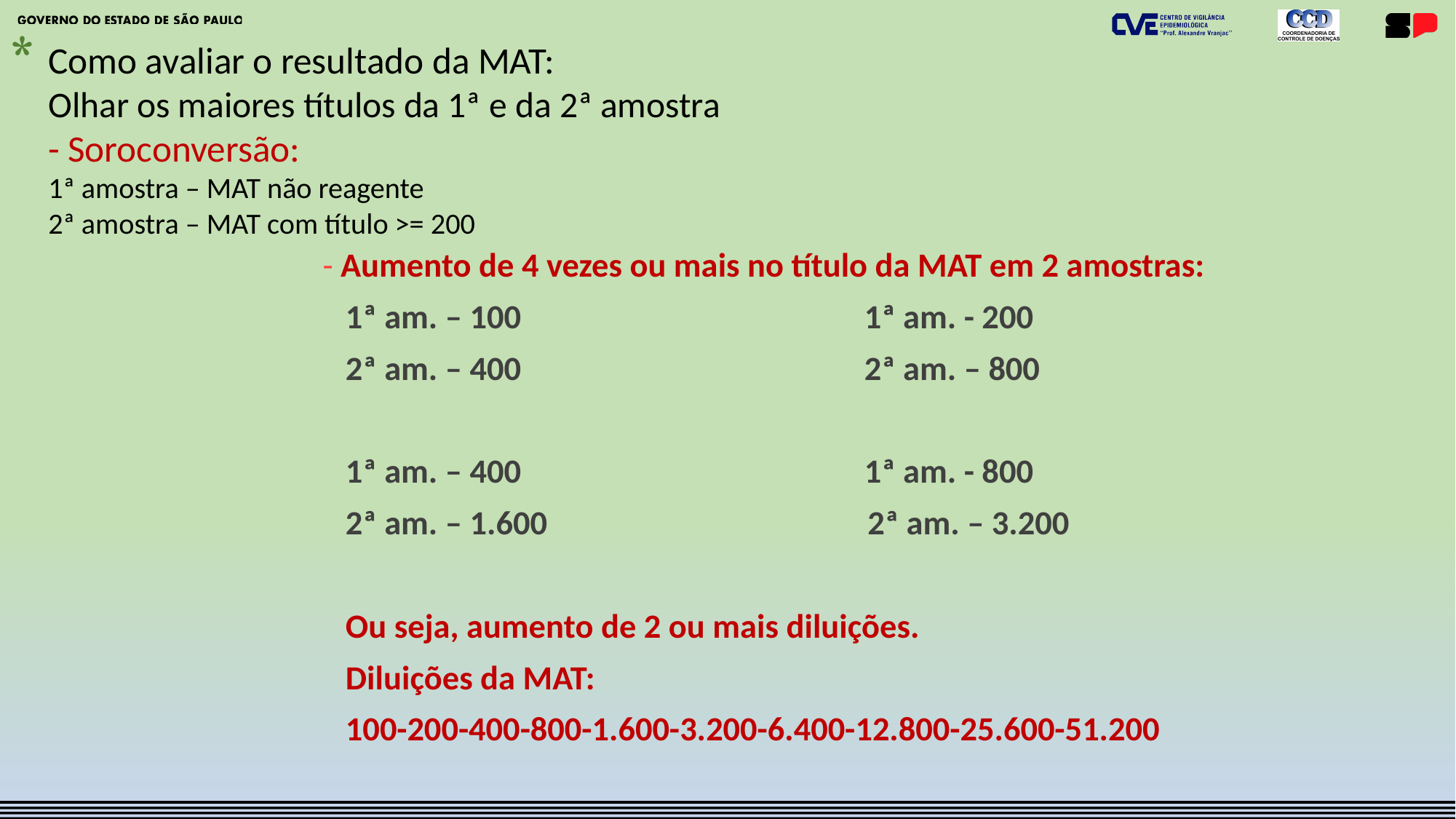

Como avaliar o resultado da MAT:
Olhar os maiores títulos da 1ª e da 2ª amostra
- Soroconversão:
1ª amostra – MAT não reagente
2ª amostra – MAT com título >= 200
 - Aumento de 4 vezes ou mais no título da MAT em 2 amostras:
    1ª am. – 100                                             1ª am. - 200
    2ª am. – 400                                             2ª am. – 800

    1ª am. – 400                                             1ª am. - 800
    2ª am. – 1.600                                          2ª am. – 3.200

    Ou seja, aumento de 2 ou mais diluições.
    Diluições da MAT:
    100-200-400-800-1.600-3.200-6.400-12.800-25.600-51.200